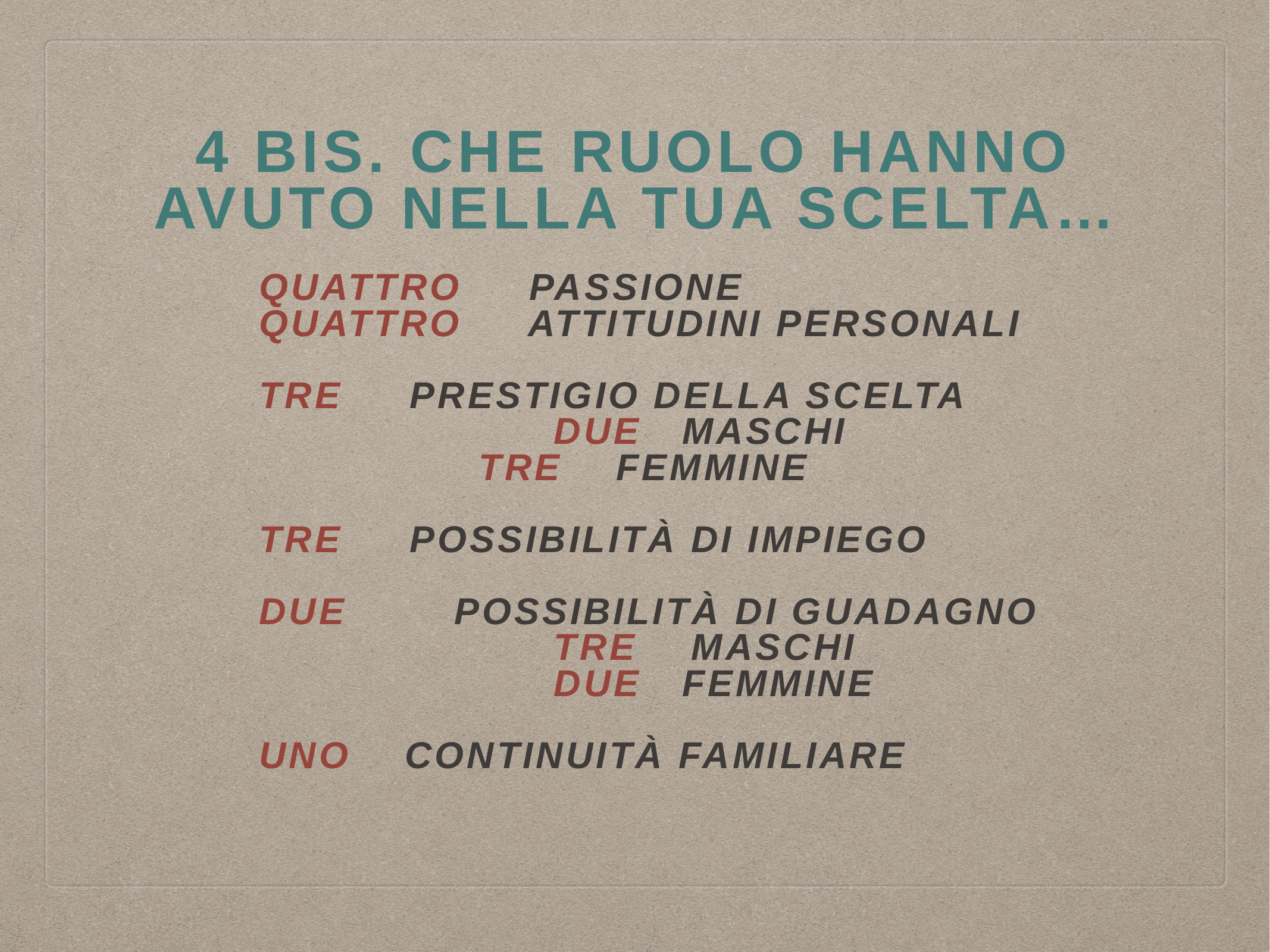

# 4 bis. che ruolo hanno avuto nella tua scelta…
quattro     passione
quattro     attitudini personali

tre     Prestigio della scelta
                      due   maschi
        tre    femmine

tre     Possibilità di impiego

due        Possibilità di guadagno
                      Tre    Maschi
                      due   femmine

Uno    Continuità familiare